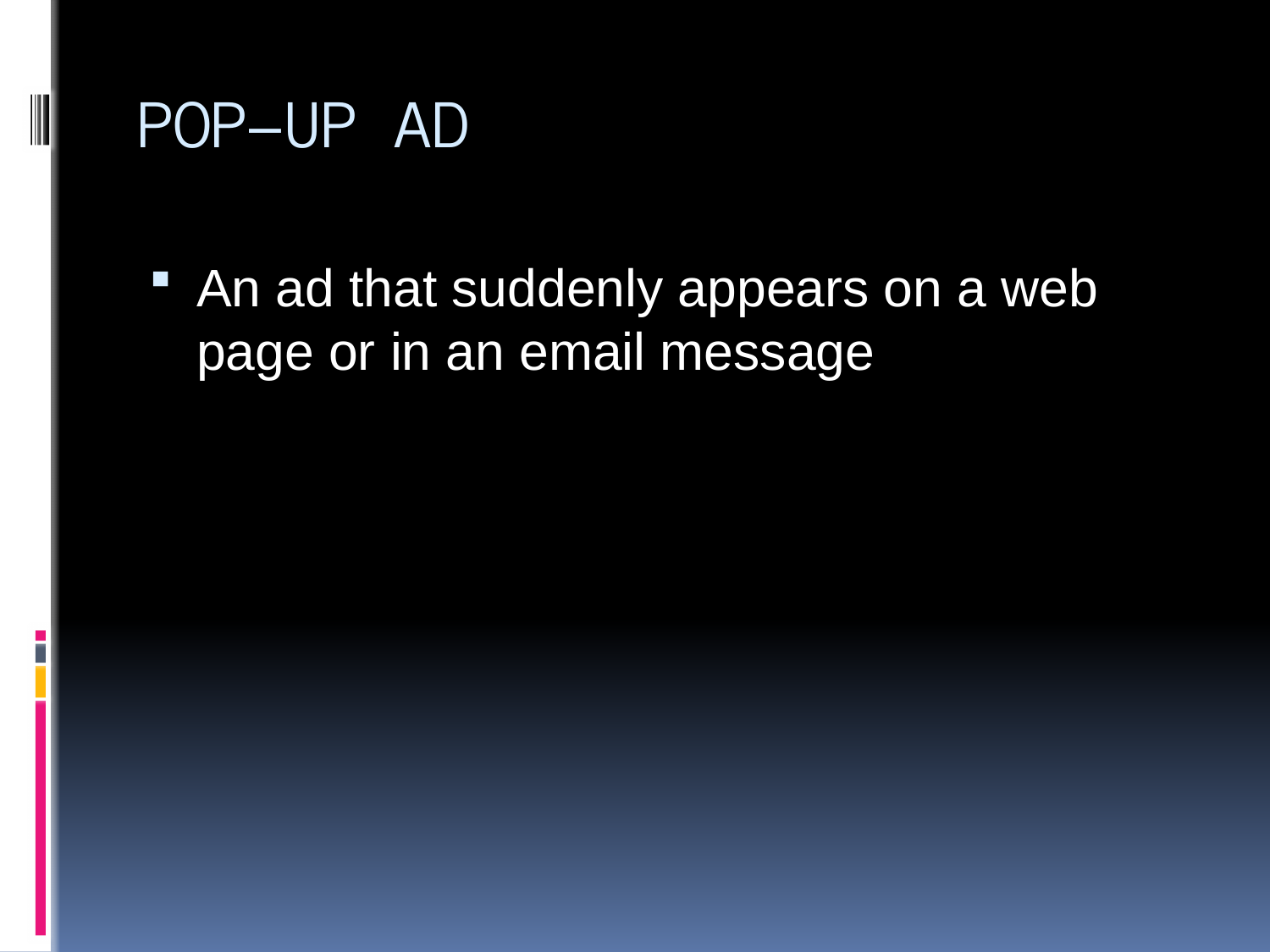

# POP-UP AD
An ad that suddenly appears on a web page or in an email message